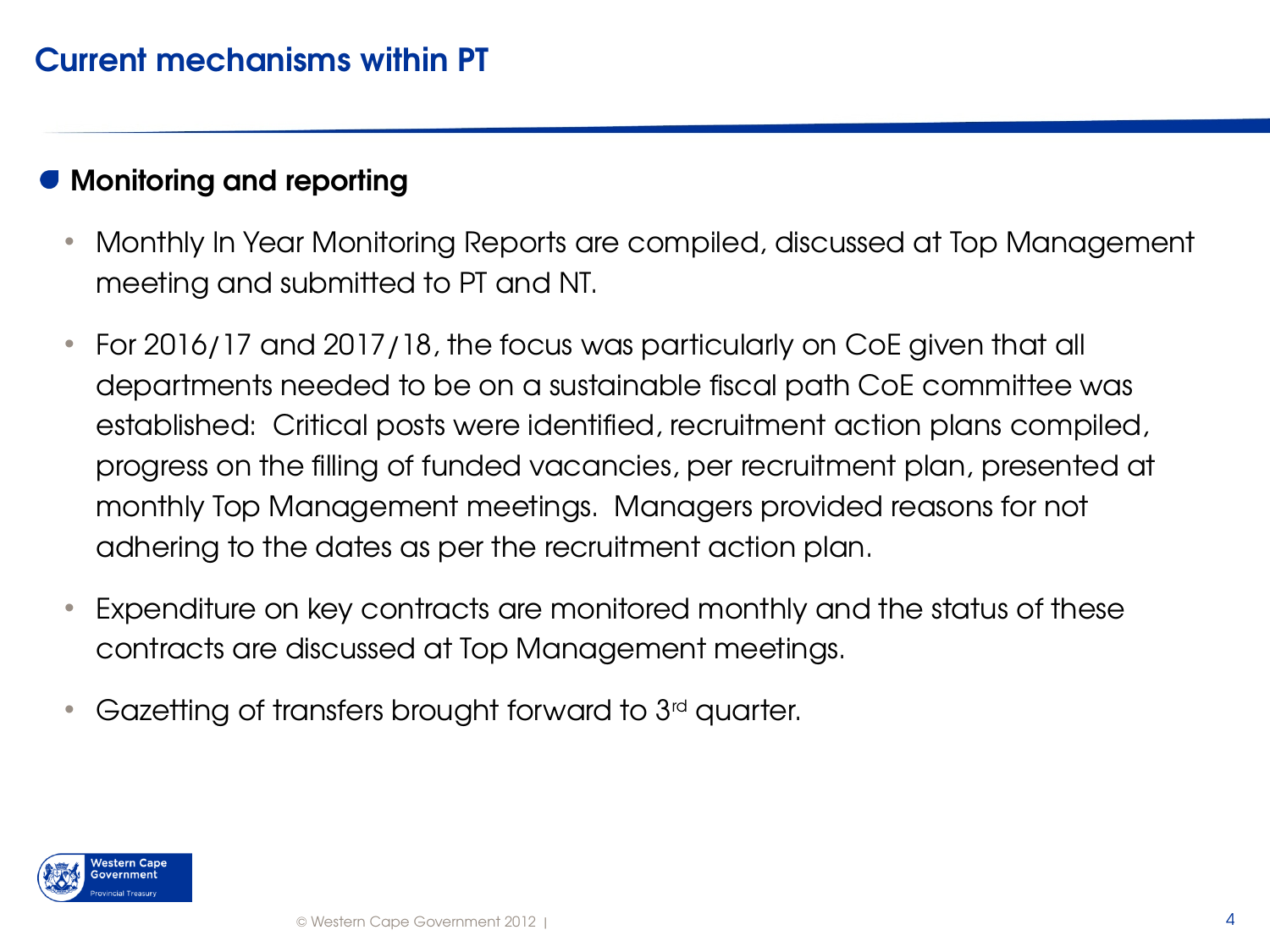

# Current mechanisms within PT
Monitoring and reporting
Monthly In Year Monitoring Reports are compiled, discussed at Top Management meeting and submitted to PT and NT.
For 2016/17 and 2017/18, the focus was particularly on CoE given that all departments needed to be on a sustainable fiscal path CoE committee was established:  Critical posts were identified, recruitment action plans compiled, progress on the filling of funded vacancies, per recruitment plan, presented at monthly Top Management meetings.  Managers provided reasons for not adhering to the dates as per the recruitment action plan.
Expenditure on key contracts are monitored monthly and the status of these contracts are discussed at Top Management meetings.
Gazetting of transfers brought forward to 3rd quarter.

4